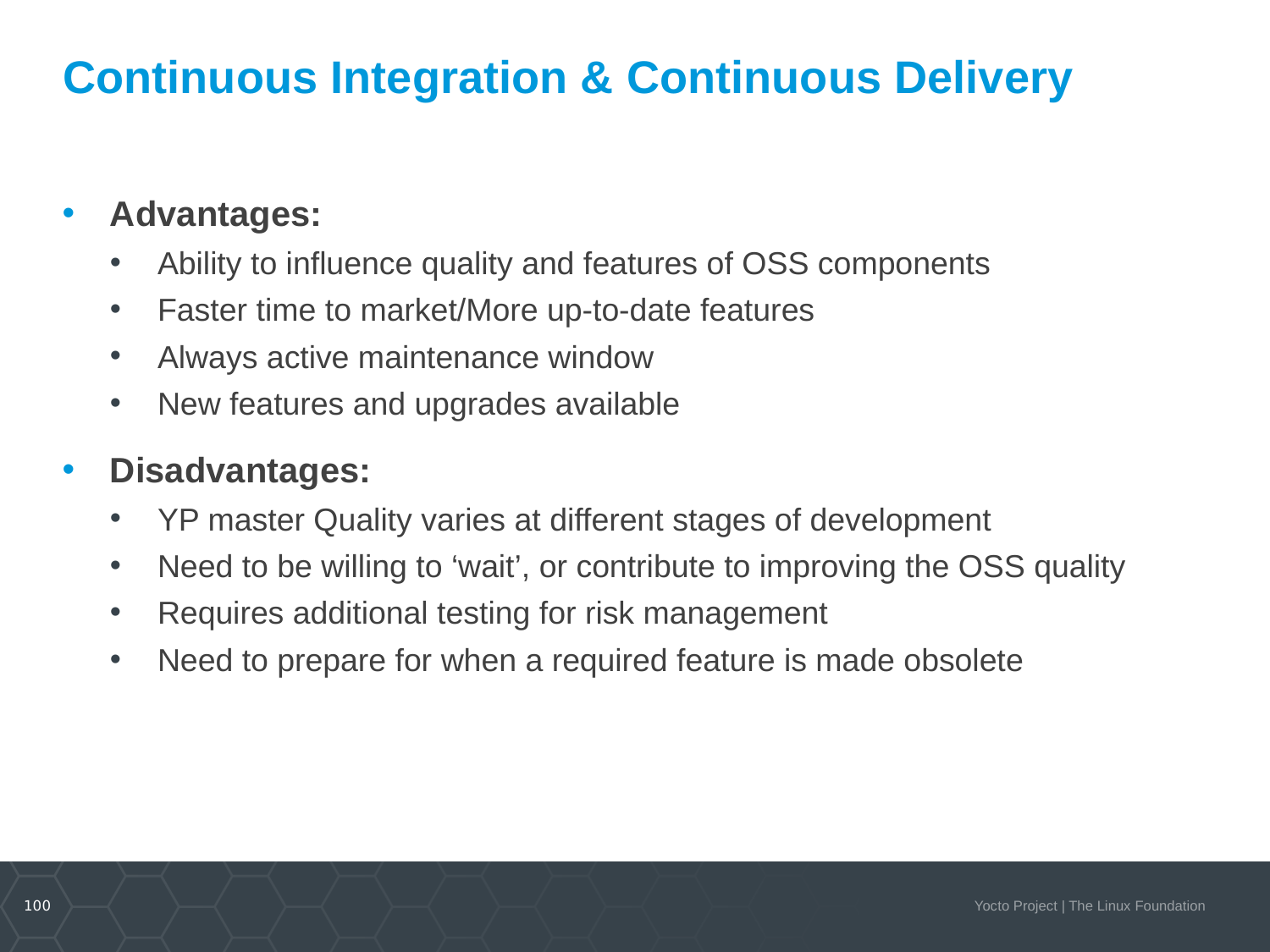

# Continuous Integration & Continuous Delivery
Advantages:
Ability to influence quality and features of OSS components
Faster time to market/More up-to-date features
Always active maintenance window
New features and upgrades available
Disadvantages:
YP master Quality varies at different stages of development
Need to be willing to ‘wait’, or contribute to improving the OSS quality
Requires additional testing for risk management
Need to prepare for when a required feature is made obsolete